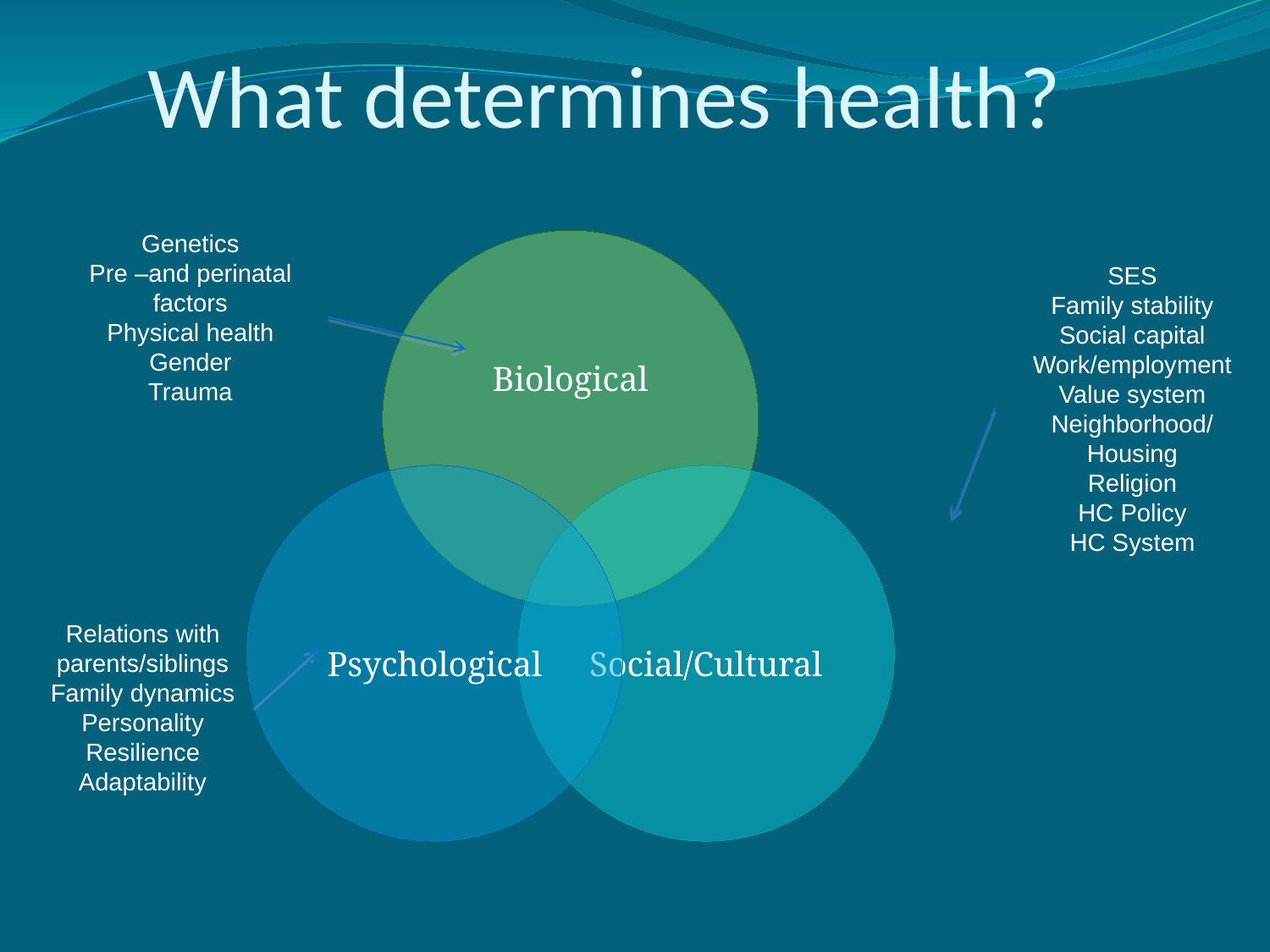

What determines health?
Genetics
Pre –and perinatal factors
Physical health
Gender
Trauma
Biological
Social/Cultural
Psychological
SES
Family stability
Social capital
Work/employment
Value system
Neighborhood/Housing
Religion
HC Policy
HC System
Relations with parents/siblings
Family dynamics
Personality
Resilience
Adaptability